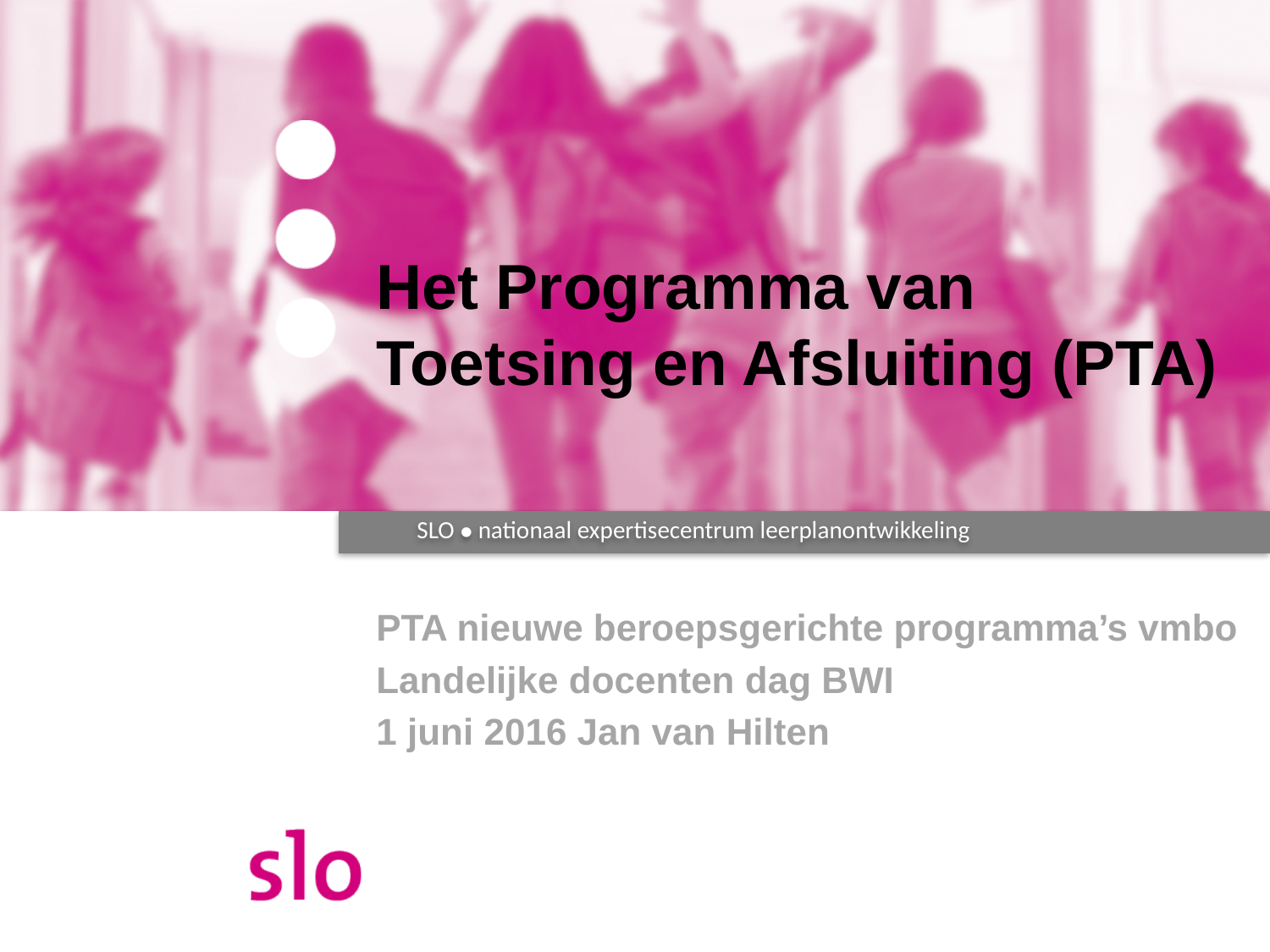

Het Programma van Toetsing en Afsluiting (PTA)
PTA nieuwe beroepsgerichte programma’s vmbo
Landelijke docenten dag BWI
1 juni 2016 Jan van Hilten